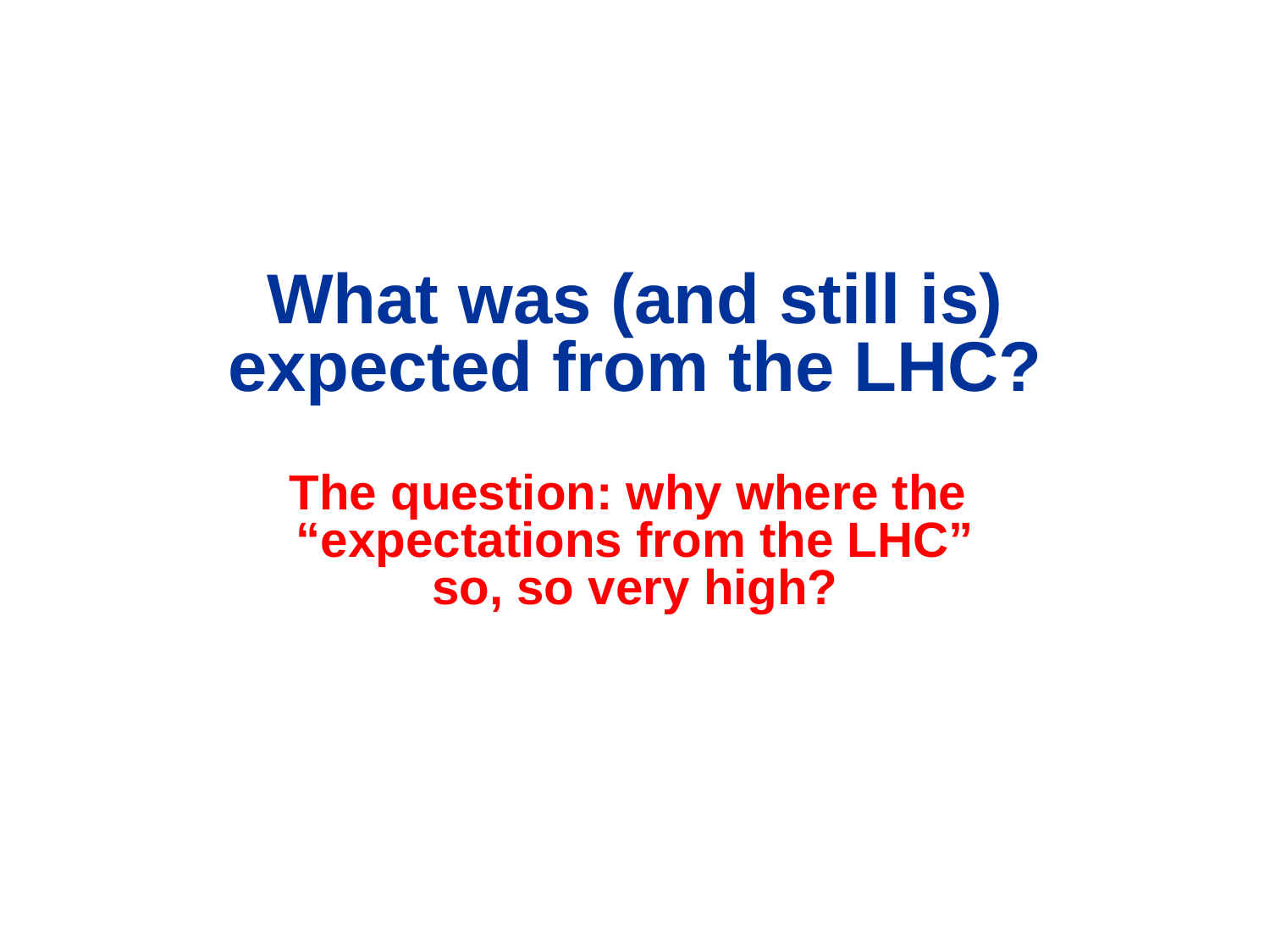

What was (and still is) expected from the LHC?
The question: why where the
“expectations from the LHC”
so, so very high?